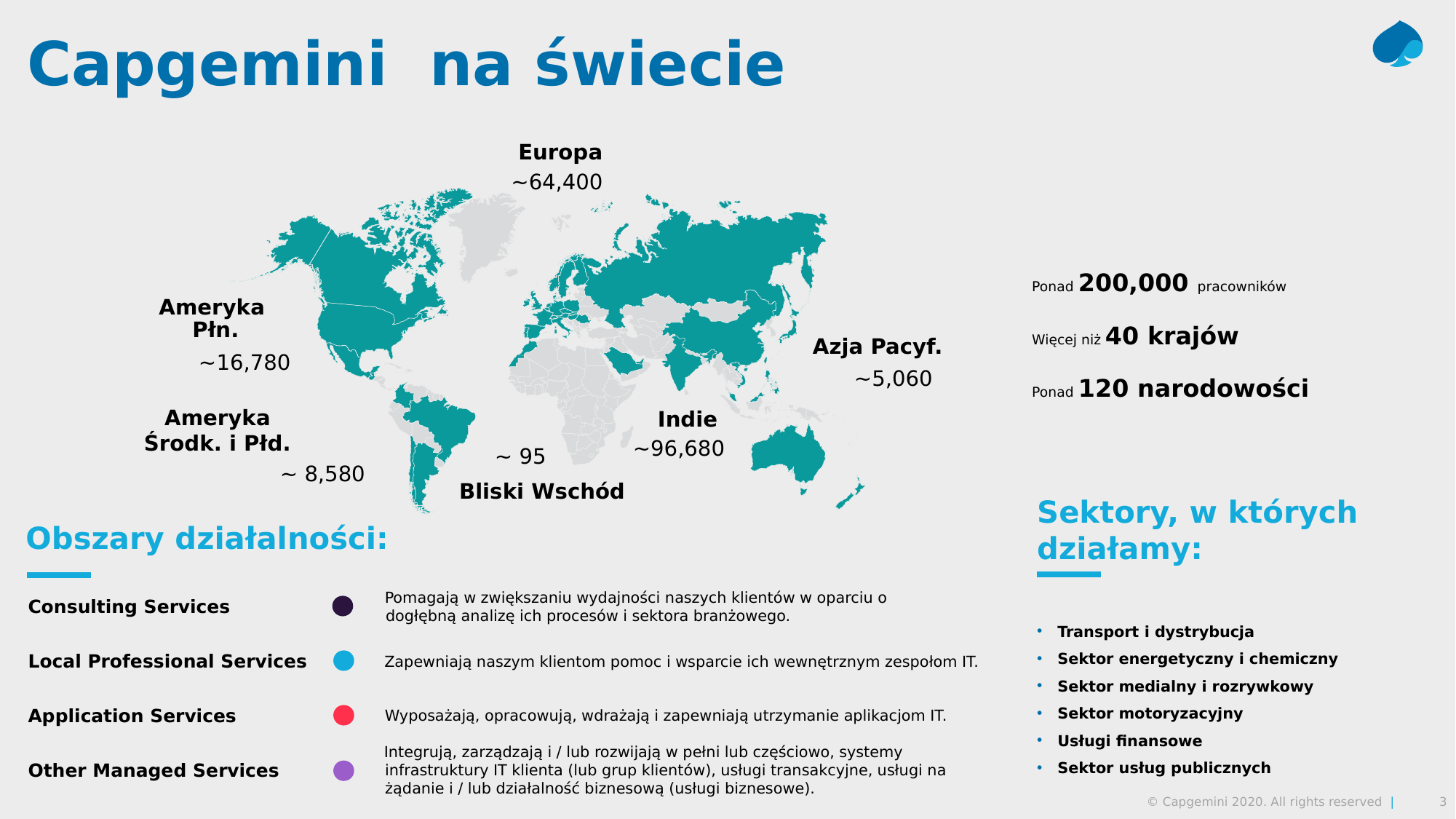

# Capgemini  na świecie
Europa
~64,400
Ameryka
Płn.
Azja Pacyf.
~16,780
~5,060
Ameryka
Środk. i Płd.
Indie
~96,680
~ 95
~ 8,580
Bliski Wschód

Ponad 200,000 pracowników
Więcej niż 40 krajów
Ponad 120 narodowości
Sektory, w których działamy:
Obszary działalności:
Consulting Services
Pomagają w zwiększaniu wydajności naszych klientów w oparciu o dogłębną analizę ich procesów i sektora branżowego.

Transport i dystrybucja
Sektor energetyczny i chemiczny
Sektor medialny i rozrywkowy
Sektor motoryzacyjny
Usługi finansowe
Sektor usług publicznych
Local Professional Services
Zapewniają naszym klientom pomoc i wsparcie ich wewnętrznym zespołom IT.

Application Services
Wyposażają, opracowują, wdrażają i zapewniają utrzymanie aplikacjom IT.

Other Managed Services
Integrują, zarządzają i / lub rozwijają w pełni lub częściowo, systemy infrastruktury IT klienta (lub grup klientów), usługi transakcyjne, usługi na żądanie i / lub działalność biznesową (usługi biznesowe).